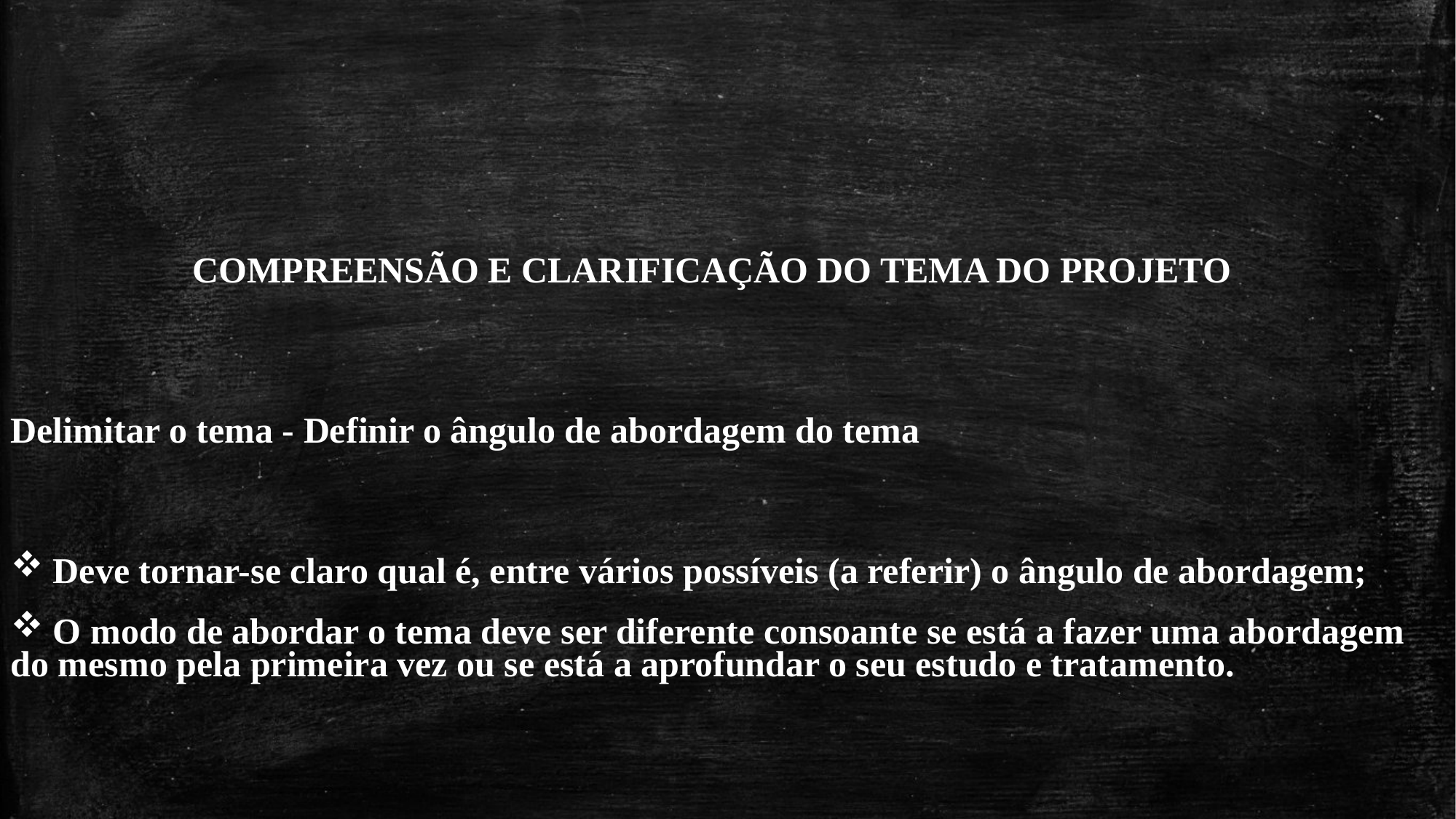

COMPREENSÃO E CLARIFICAÇÃO DO TEMA DO PROJETO

Delimitar o tema - Definir o ângulo de abordagem do tema

 Deve tornar-se claro qual é, entre vários possíveis (a referir) o ângulo de abordagem;
 O modo de abordar o tema deve ser diferente consoante se está a fazer uma abordagem do mesmo pela primeira vez ou se está a aprofundar o seu estudo e tratamento.